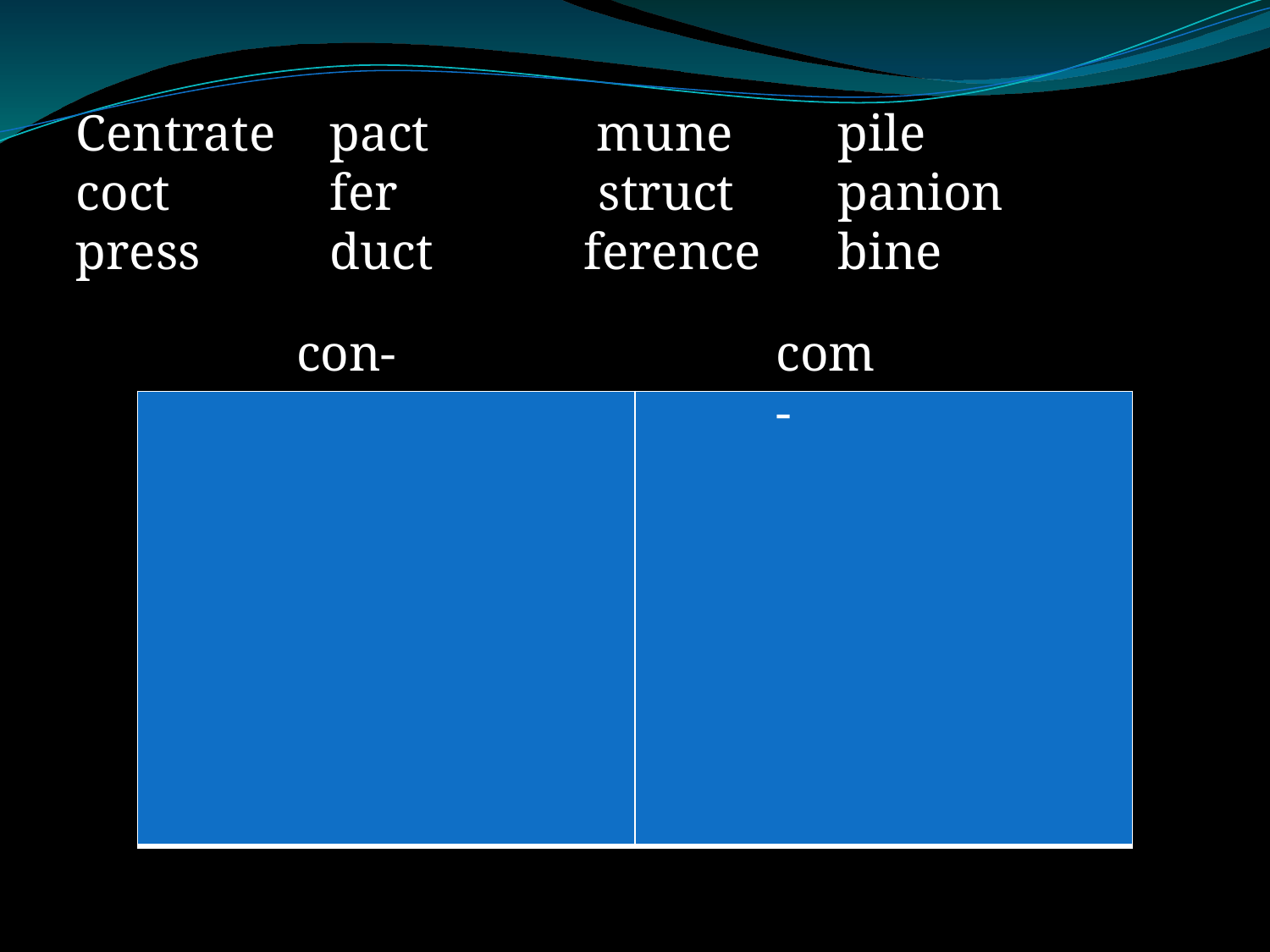

Centrate	pact		 mune 	pile
coct	    	fer	           struct	panion
press		duct		ference	bine
con-
com-
|  |  |
| --- | --- |